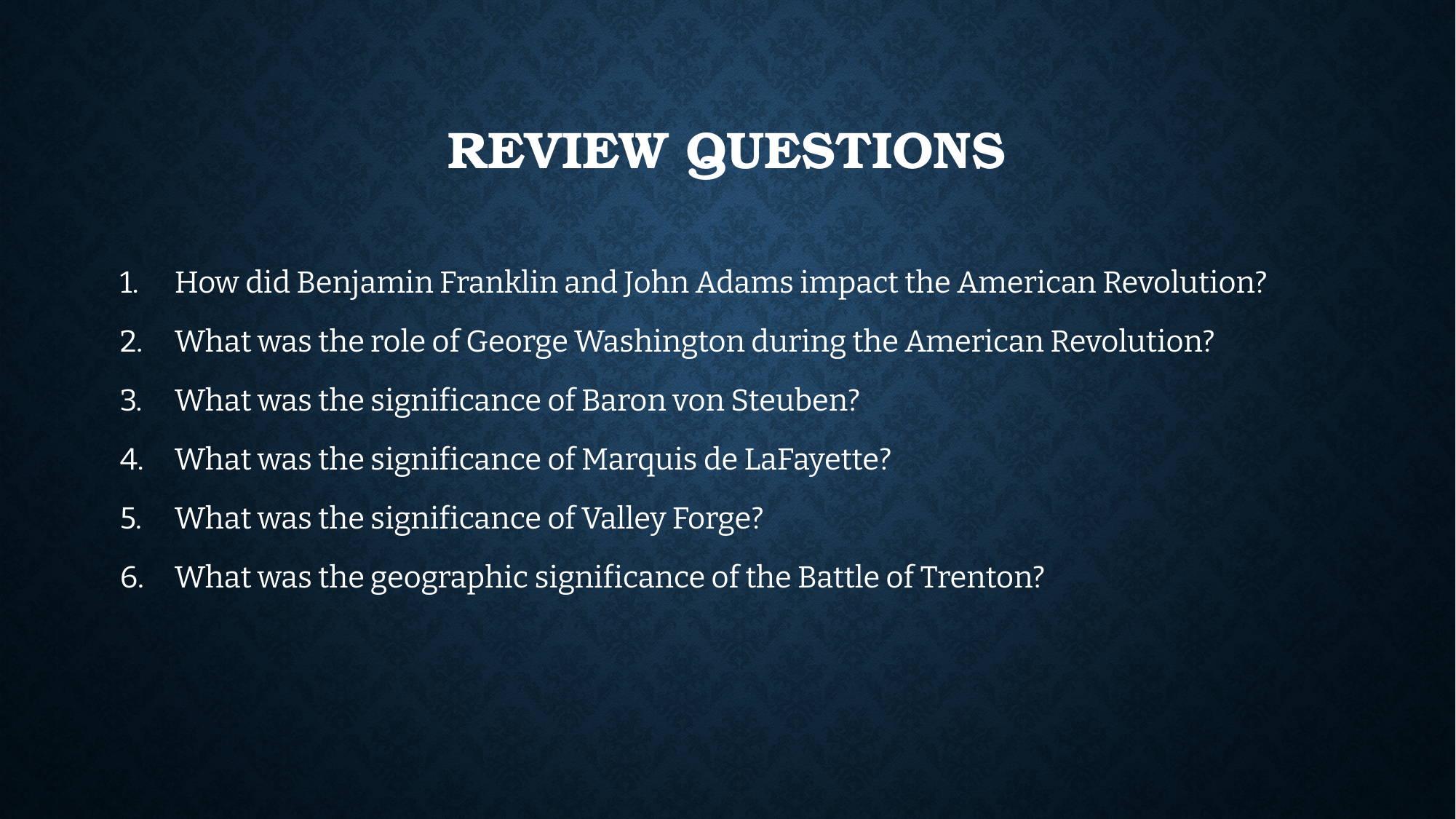

# Review Questions
How did Benjamin Franklin and John Adams impact the American Revolution?
What was the role of George Washington during the American Revolution?
What was the significance of Baron von Steuben?
What was the significance of Marquis de LaFayette?
What was the significance of Valley Forge?
What was the geographic significance of the Battle of Trenton?